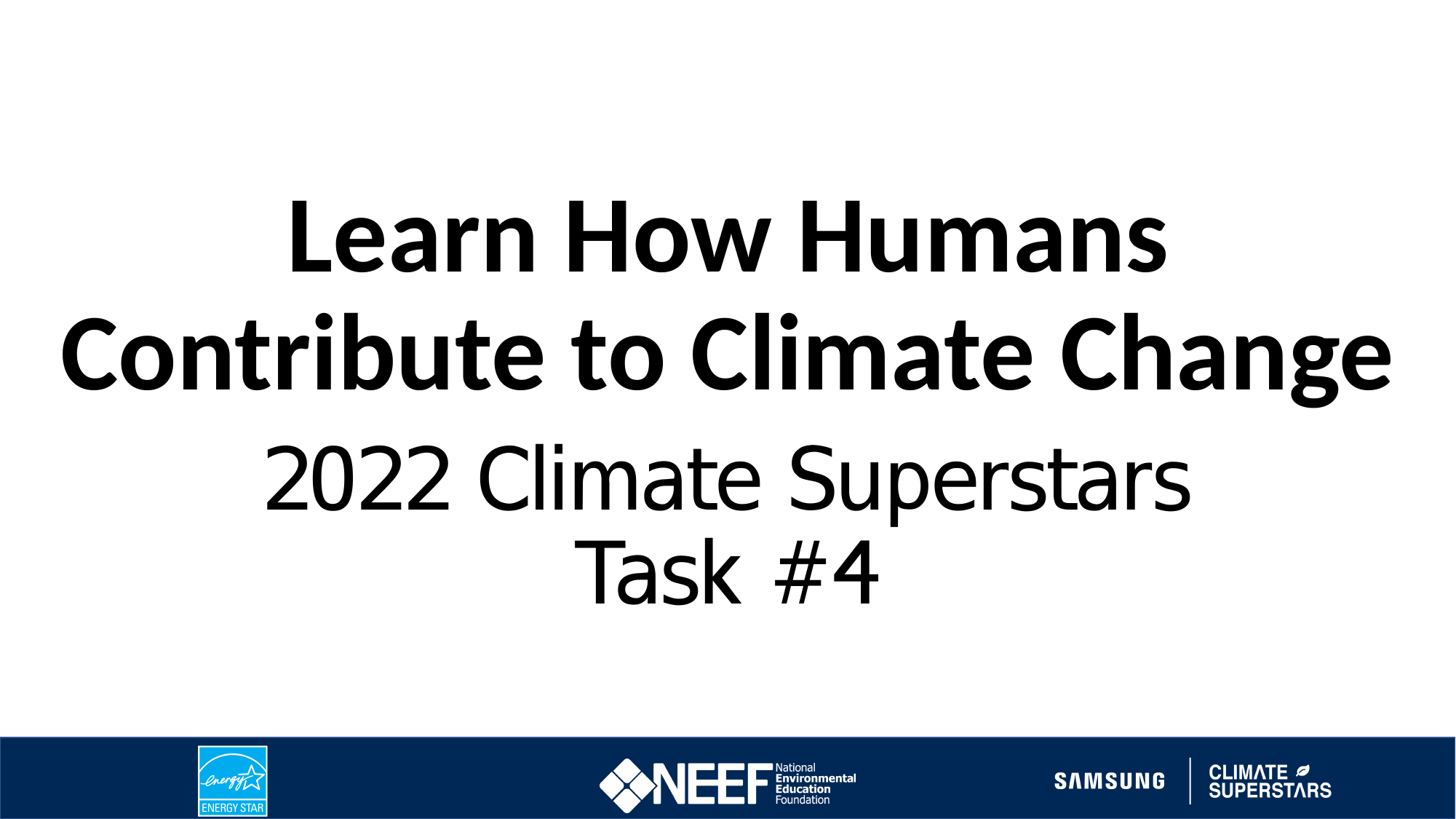

# Learn How Humans Contribute to Climate Change
2022 Climate Superstars Task #4